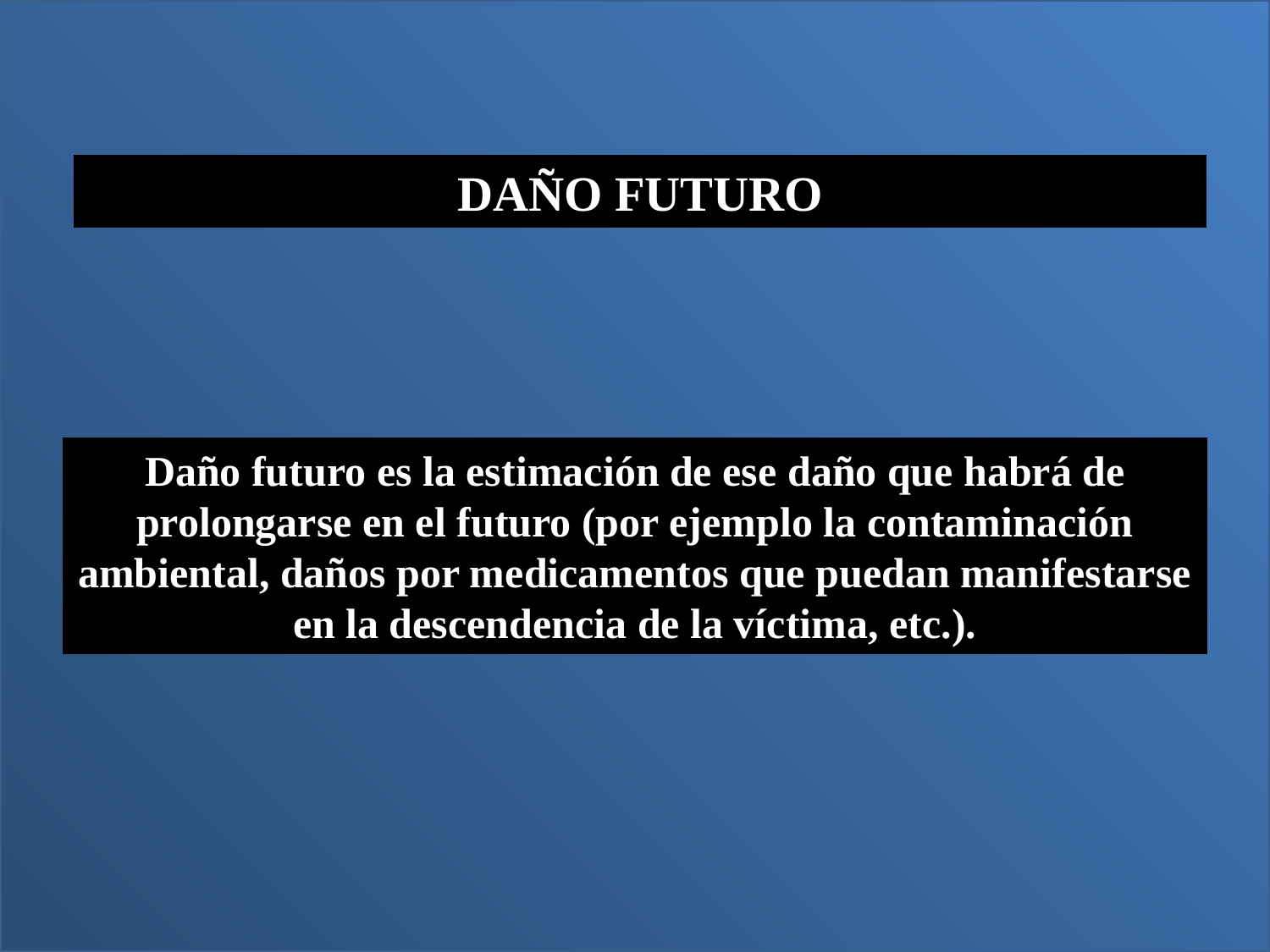

DAÑO FUTURO
Daño futuro es la estimación de ese daño que habrá de prolongarse en el futuro (por ejemplo la contaminación ambiental, daños por medicamentos que puedan manifestarse en la descendencia de la víctima, etc.).